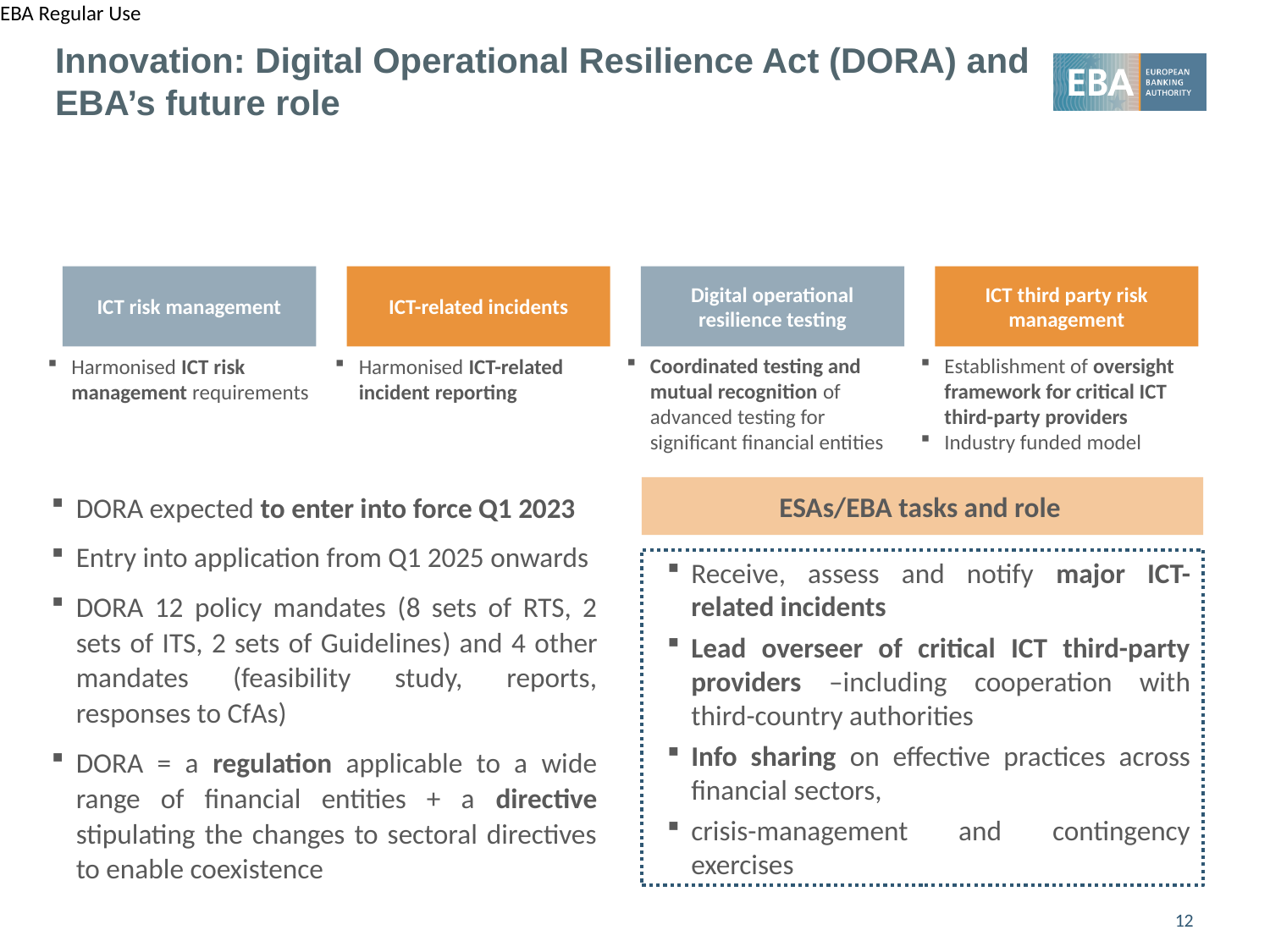

Innovation: Digital Operational Resilience Act (DORA) and EBA’s future role

ICT third party risk management
ICT-related incidents
ICT risk management
Digital operational resilience testing
Coordinated testing and mutual recognition of advanced testing for significant financial entities
Establishment of oversight framework for critical ICT third-party providers
Industry funded model
Harmonised ICT risk management requirements
Harmonised ICT-related incident reporting
ESAs/EBA tasks and role
DORA expected to enter into force Q1 2023
Entry into application from Q1 2025 onwards
DORA 12 policy mandates (8 sets of RTS, 2 sets of ITS, 2 sets of Guidelines) and 4 other mandates (feasibility study, reports, responses to CfAs)
DORA = a regulation applicable to a wide range of financial entities + a directive stipulating the changes to sectoral directives to enable coexistence

Receive, assess and notify major ICT-related incidents
Lead overseer of critical ICT third-party providers –including cooperation with third-country authorities
Info sharing on effective practices across financial sectors,
crisis-management and contingency exercises
12